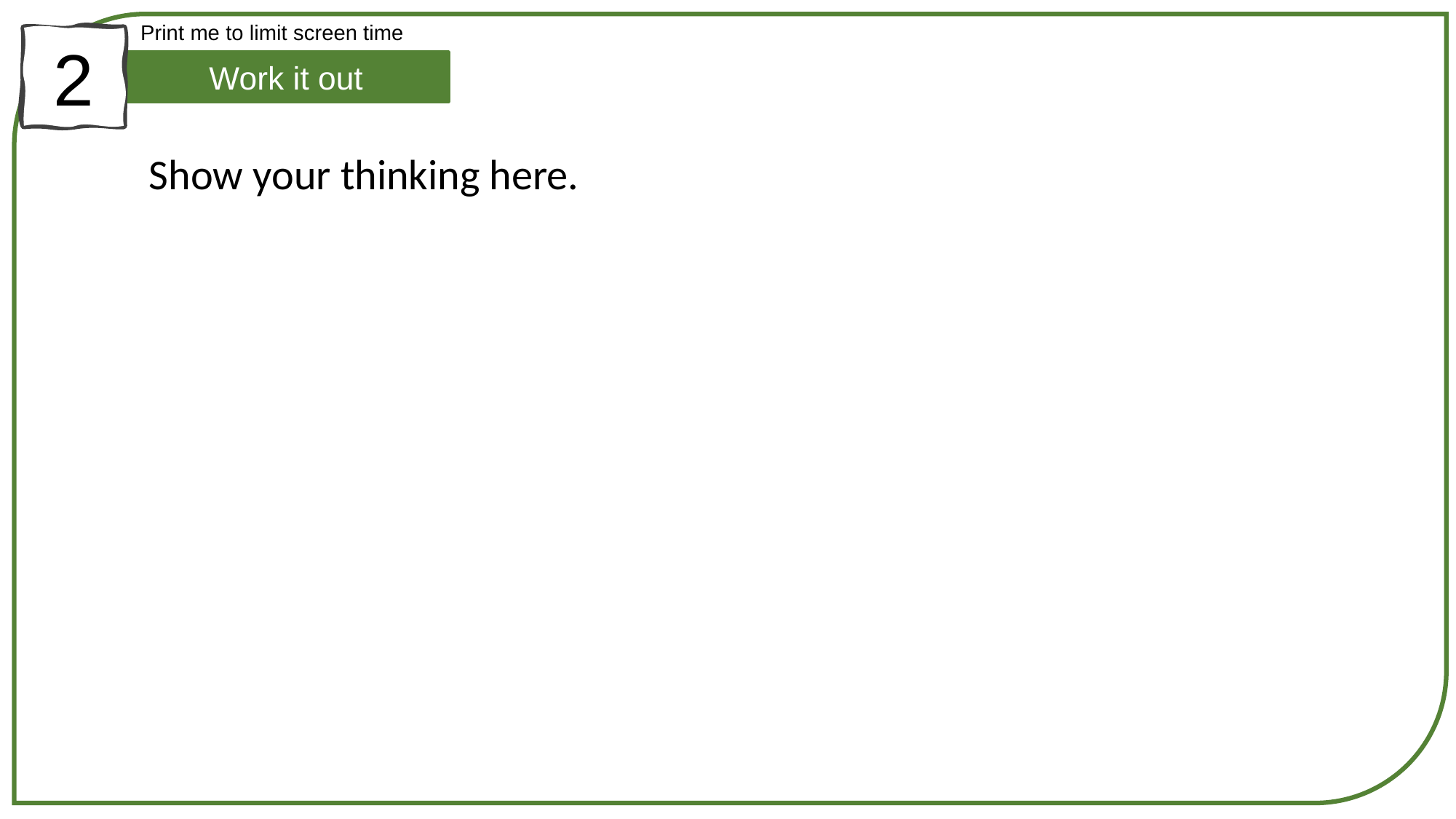

Print me to limit screen time

2
Work it out
Show your thinking here.